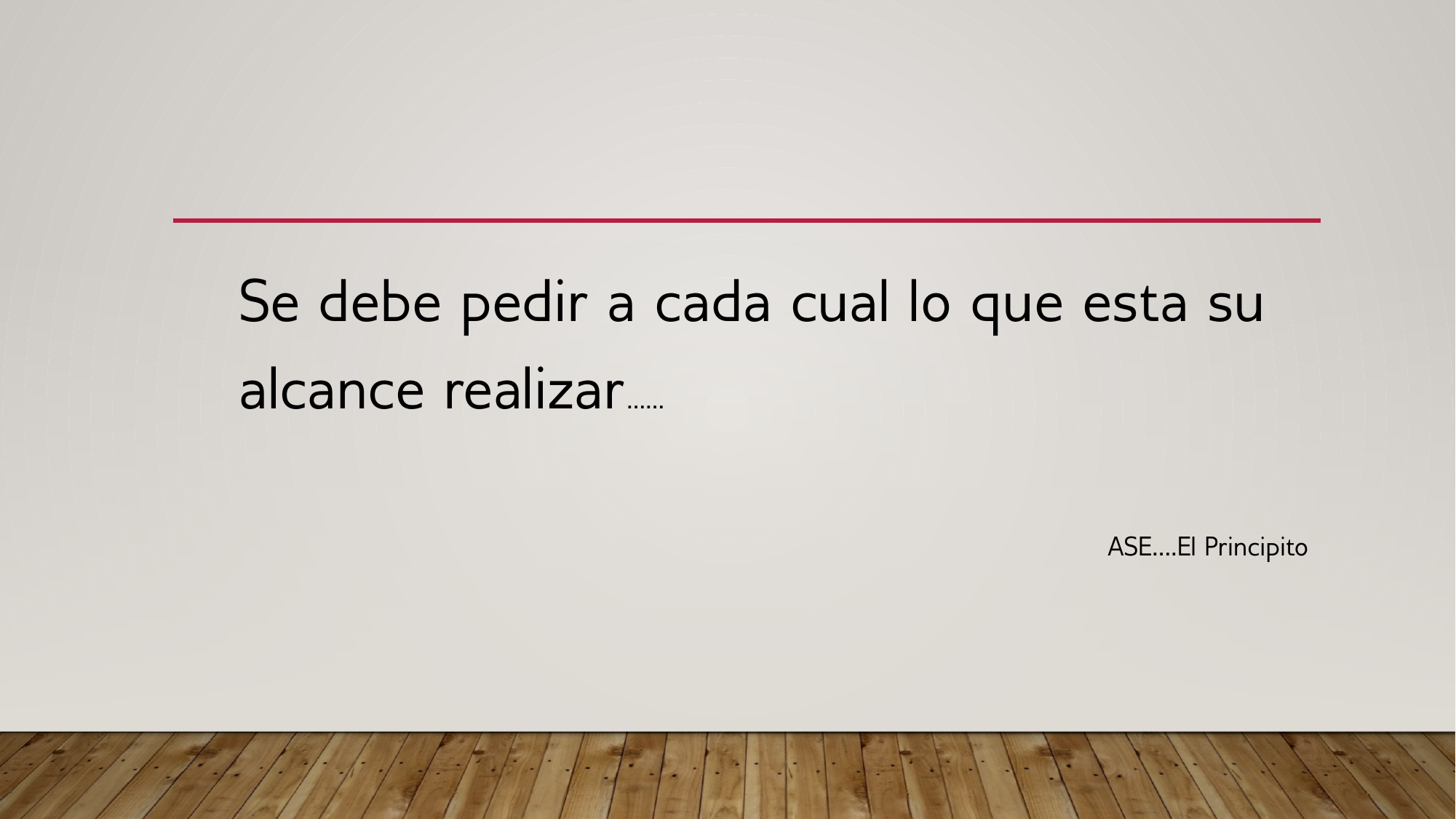

Se debe pedir a cada cual lo que esta su alcance realizar……

ASE….El Principito